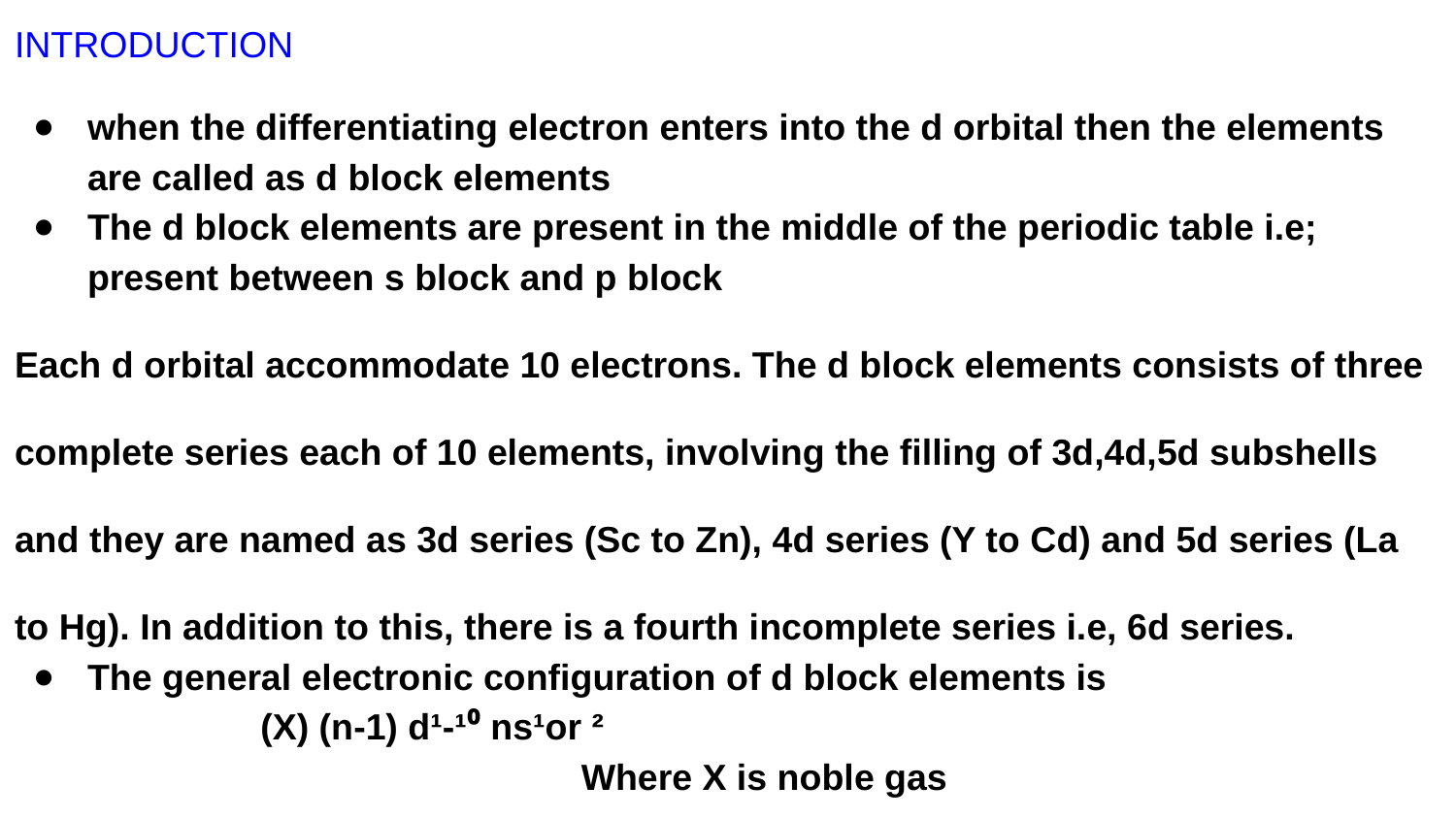

INTRODUCTION
when the differentiating electron enters into the d orbital then the elements are called as d block elements
The d block elements are present in the middle of the periodic table i.e; present between s block and p block
Each d orbital accommodate 10 electrons. The d block elements consists of three complete series each of 10 elements, involving the filling of 3d,4d,5d subshells and they are named as 3d series (Sc to Zn), 4d series (Y to Cd) and 5d series (La to Hg). In addition to this, there is a fourth incomplete series i.e, 6d series.
The general electronic configuration of d block elements is
           (X) (n-1) d¹-¹⁰ ns¹or ²
Where X is noble gas